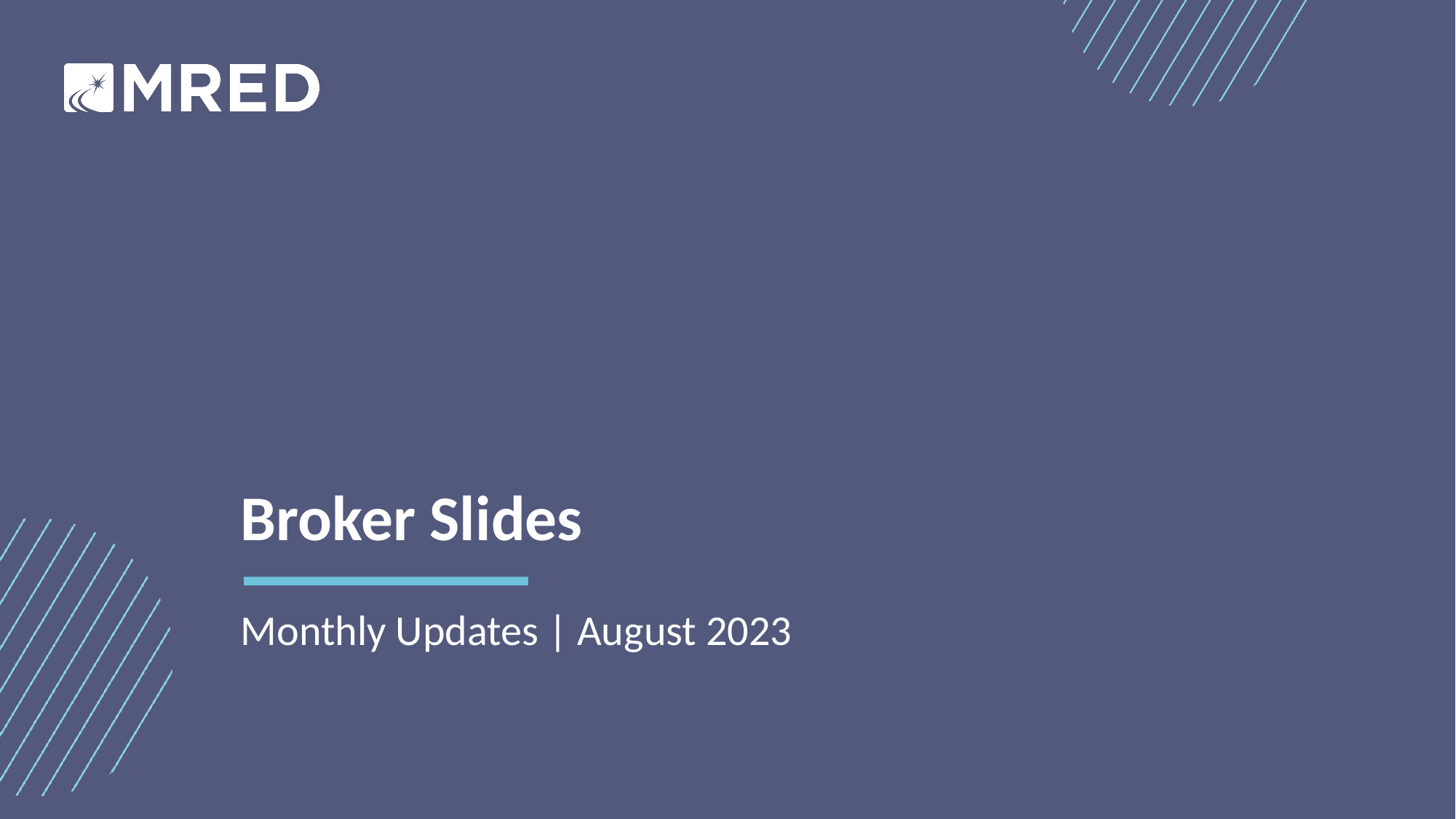

Broker Slides
Monthly Updates | August 2023